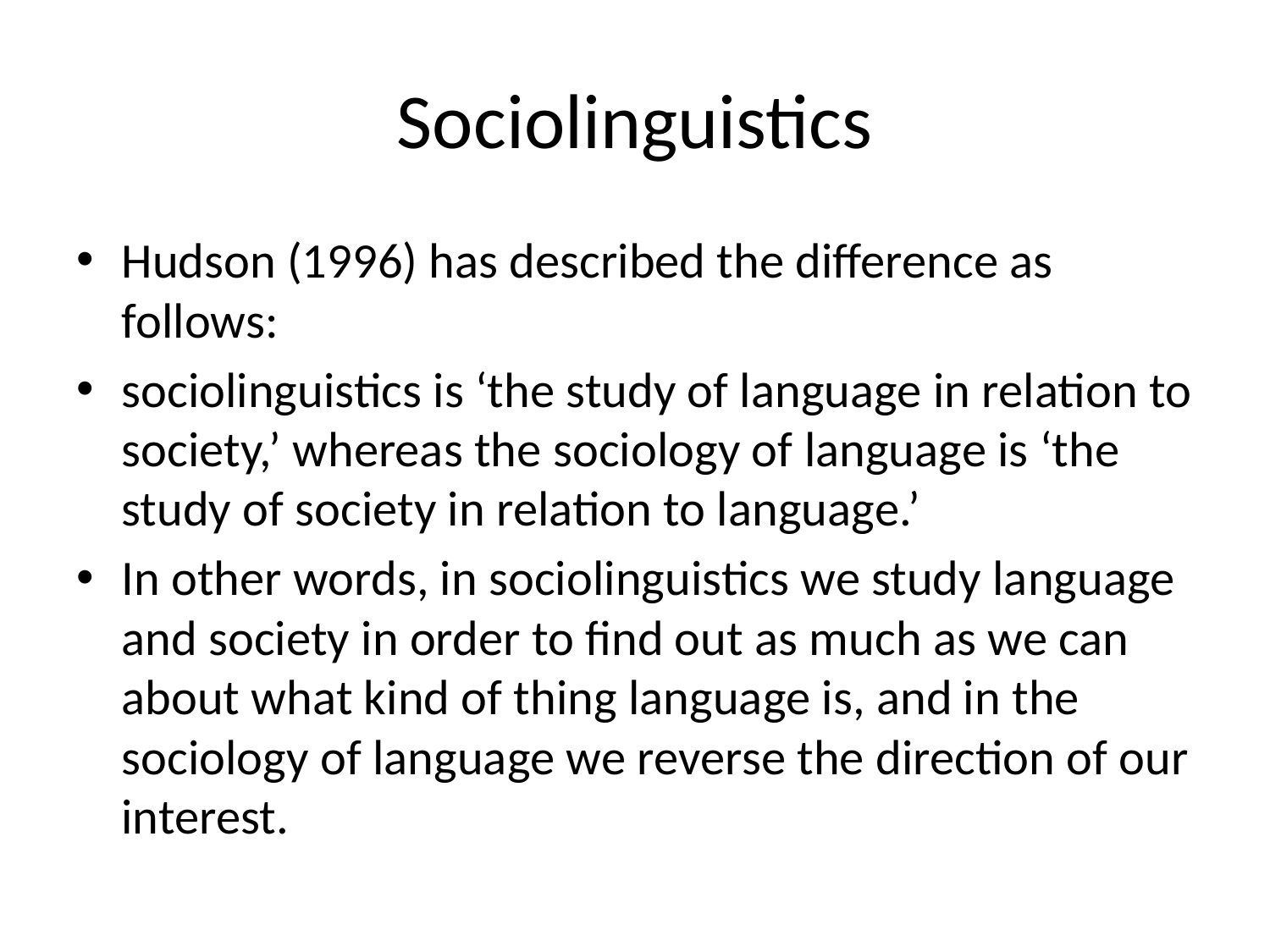

# Sociolinguistics
Hudson (1996) has described the difference as follows:
sociolinguistics is ‘the study of language in relation to society,’ whereas the sociology of language is ‘the study of society in relation to language.’
In other words, in sociolinguistics we study language and society in order to find out as much as we can about what kind of thing language is, and in the sociology of language we reverse the direction of our interest.